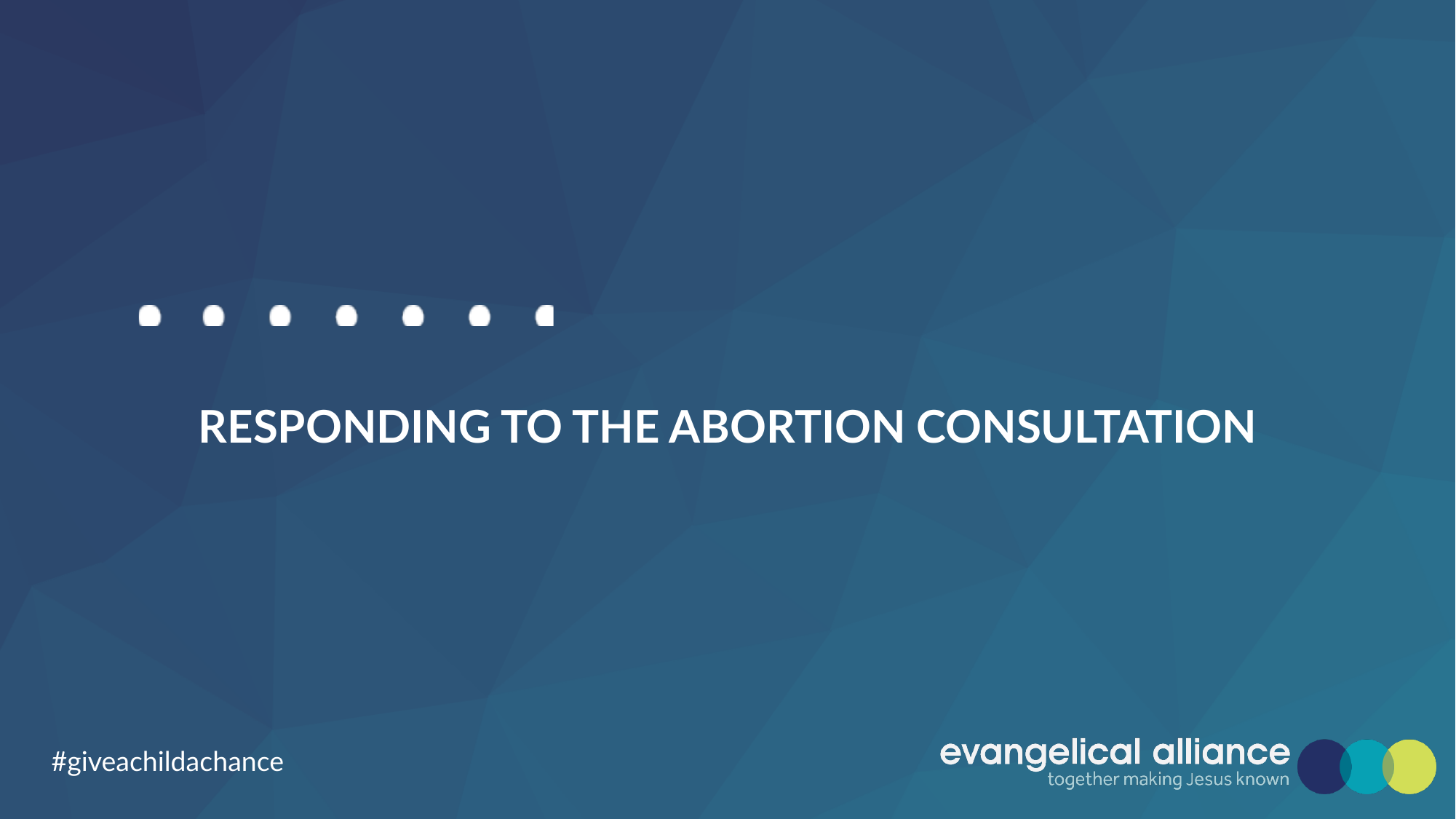

# RESPONDING TO THE ABORTION CONSULTATION
#giveachildachance